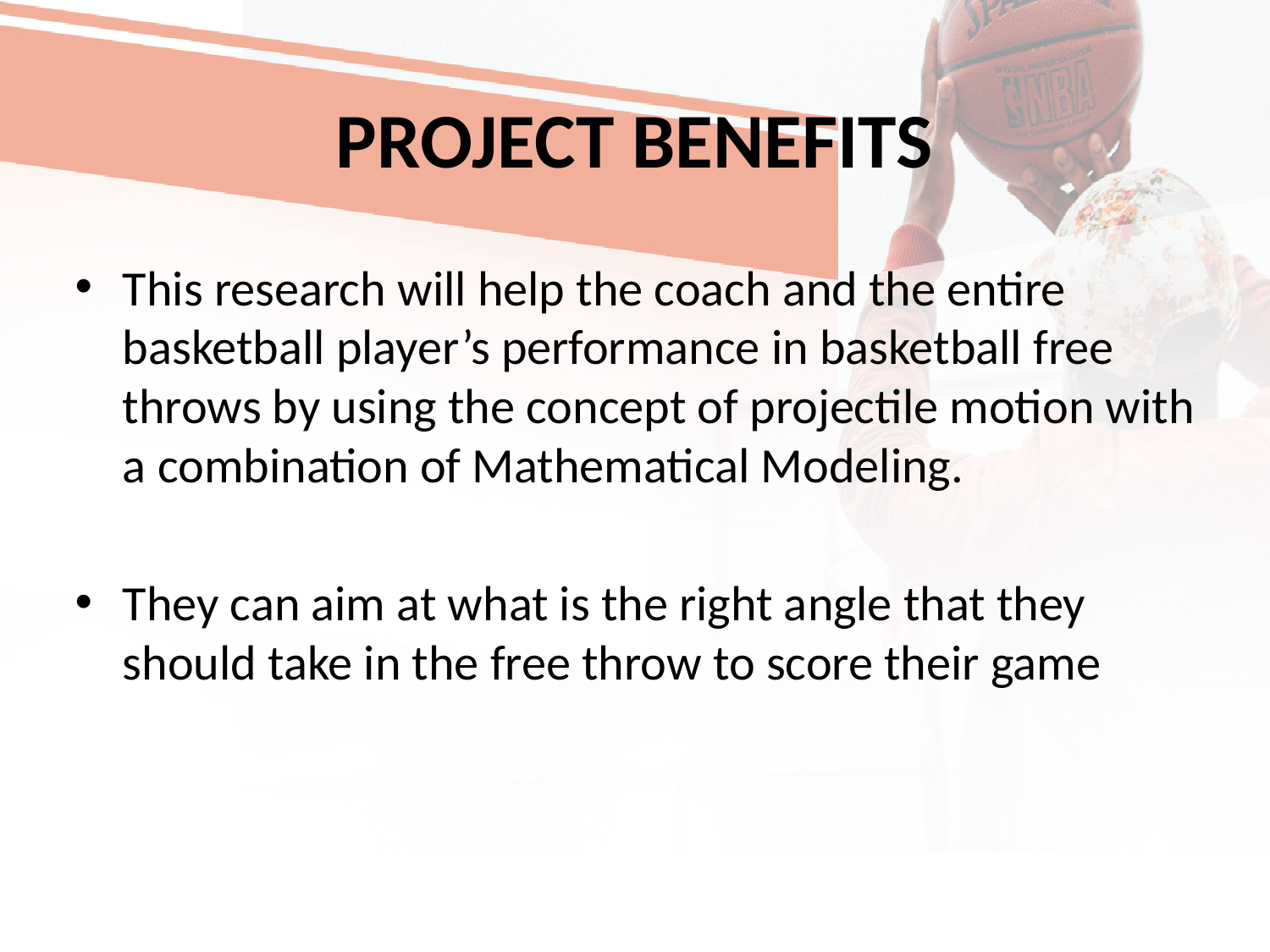

# PROJECT BENEFITS
This research will help the coach and the entire basketball player’s performance in basketball free throws by using the concept of projectile motion with a combination of Mathematical Modeling.

They can aim at what is the right angle that they should take in the free throw to score their game